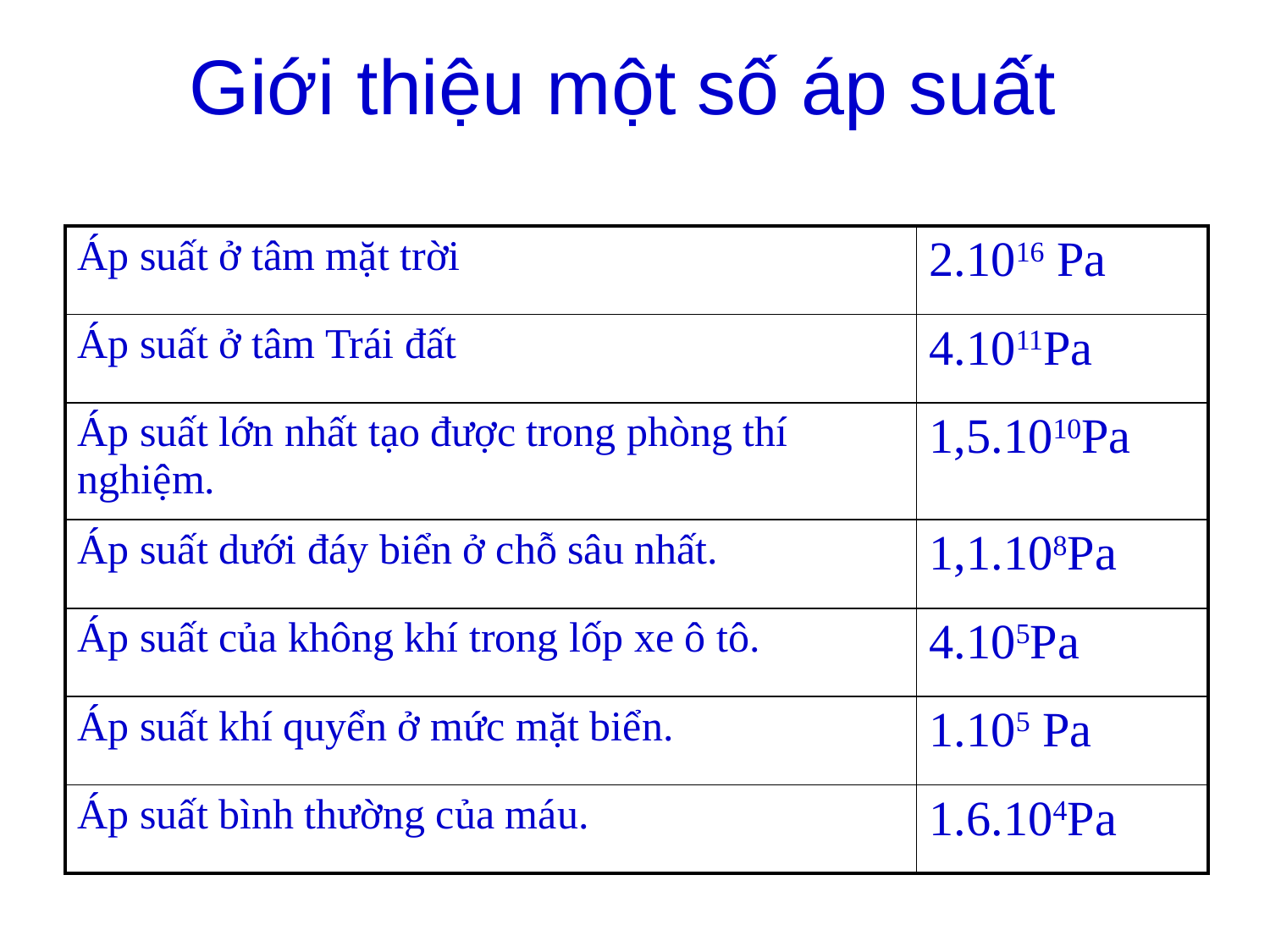

# Giới thiệu một số áp suất
| Áp suất ở tâm mặt trời | 2.1016 Pa |
| --- | --- |
| Áp suất ở tâm Trái đất | 4.1011Pa |
| Áp suất lớn nhất tạo được trong phòng thí nghiệm. | 1,5.1010Pa |
| Áp suất dưới đáy biển ở chỗ sâu nhất. | 1,1.108Pa |
| Áp suất của không khí trong lốp xe ô tô. | 4.105Pa |
| Áp suất khí quyển ở mức mặt biển. | 1.105 Pa |
| Áp suất bình thường của máu. | 1.6.104Pa |